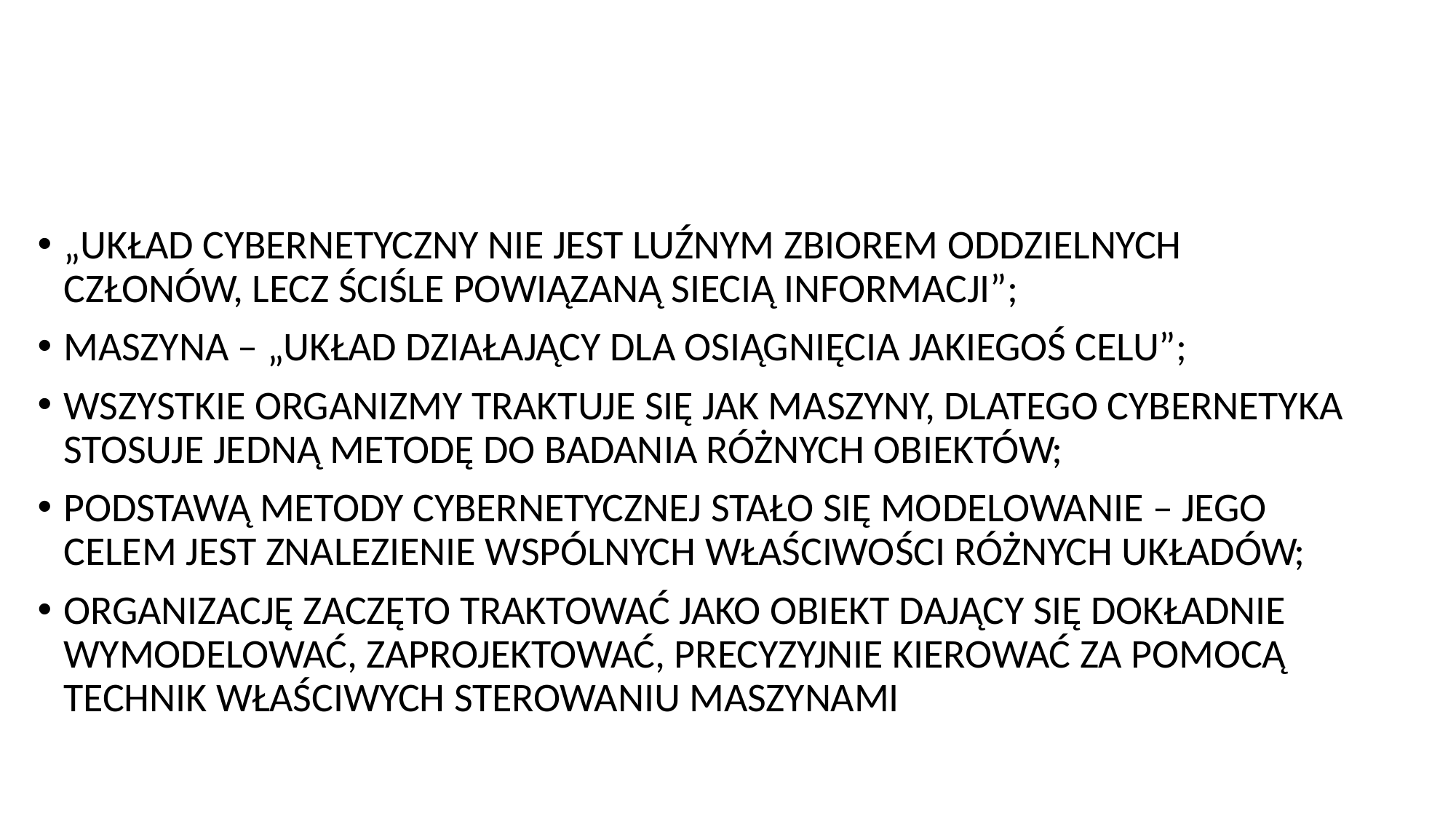

#
„UKŁAD CYBERNETYCZNY NIE JEST LUŹNYM ZBIOREM ODDZIELNYCH CZŁONÓW, LECZ ŚCIŚLE POWIĄZANĄ SIECIĄ INFORMACJI”;
MASZYNA – „UKŁAD DZIAŁAJĄCY DLA OSIĄGNIĘCIA JAKIEGOŚ CELU”;
WSZYSTKIE ORGANIZMY TRAKTUJE SIĘ JAK MASZYNY, DLATEGO CYBERNETYKA STOSUJE JEDNĄ METODĘ DO BADANIA RÓŻNYCH OBIEKTÓW;
PODSTAWĄ METODY CYBERNETYCZNEJ STAŁO SIĘ MODELOWANIE – JEGO CELEM JEST ZNALEZIENIE WSPÓLNYCH WŁAŚCIWOŚCI RÓŻNYCH UKŁADÓW;
ORGANIZACJĘ ZACZĘTO TRAKTOWAĆ JAKO OBIEKT DAJĄCY SIĘ DOKŁADNIE WYMODELOWAĆ, ZAPROJEKTOWAĆ, PRECYZYJNIE KIEROWAĆ ZA POMOCĄ TECHNIK WŁAŚCIWYCH STEROWANIU MASZYNAMI